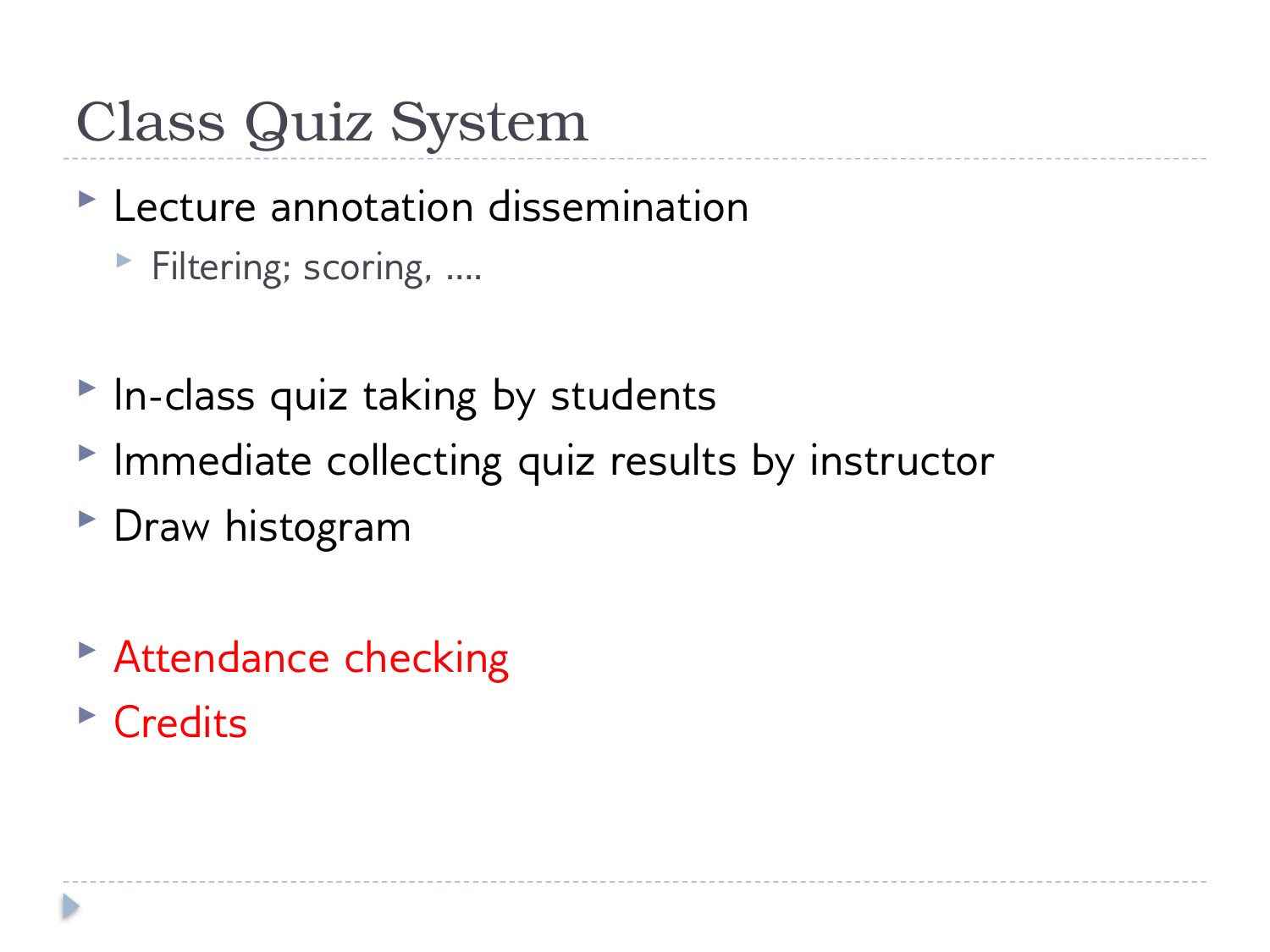

# Class Quiz System
Lecture annotation dissemination
Filtering; scoring, ….

In-class quiz taking by students
Immediate collecting quiz results by instructor
Draw histogram

Attendance checking
Credits